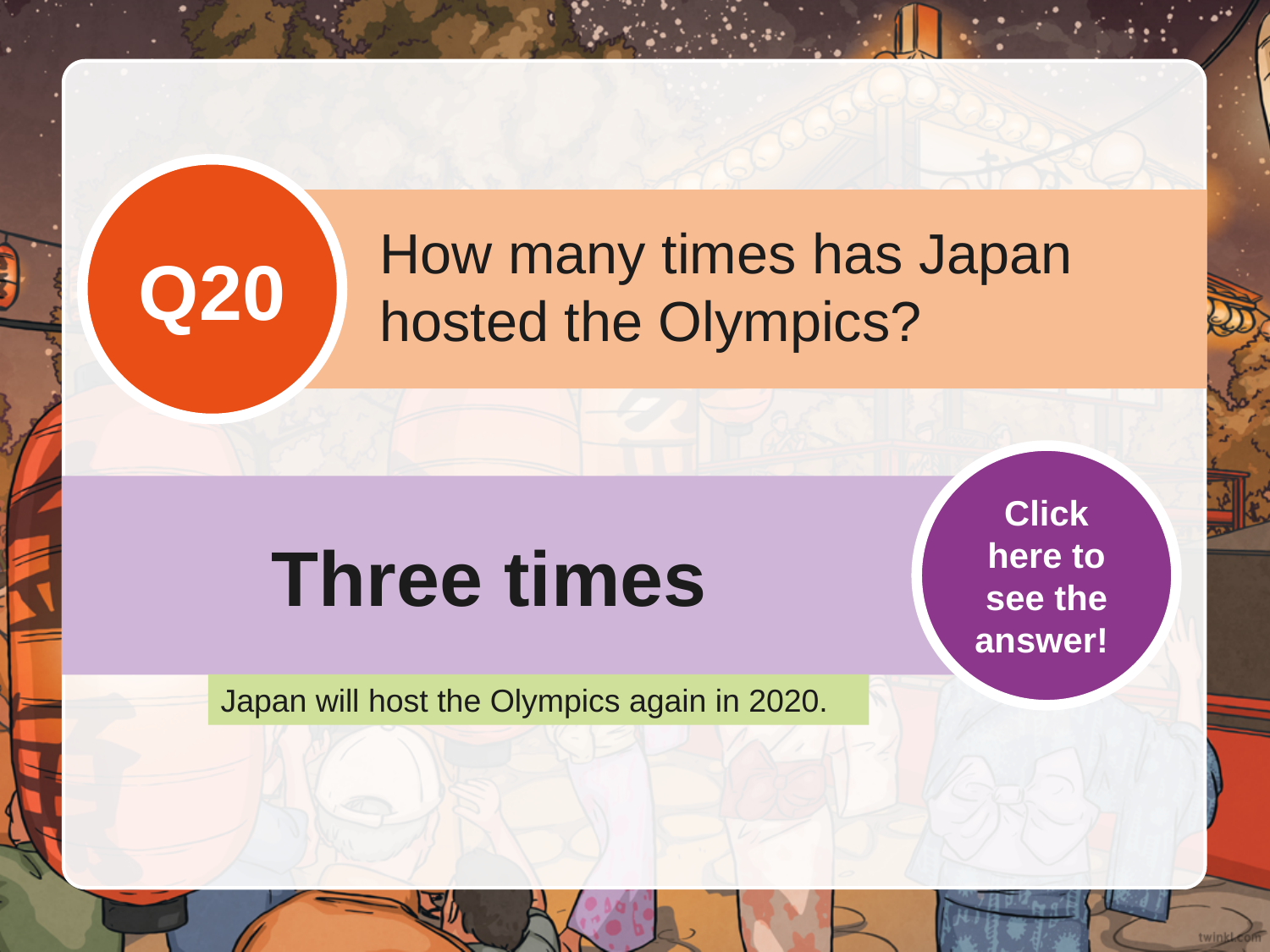

Q20

How many times has Japan hosted the Olympics?
Click here to see the answer!

Three times
Japan will host the Olympics again in 2020.